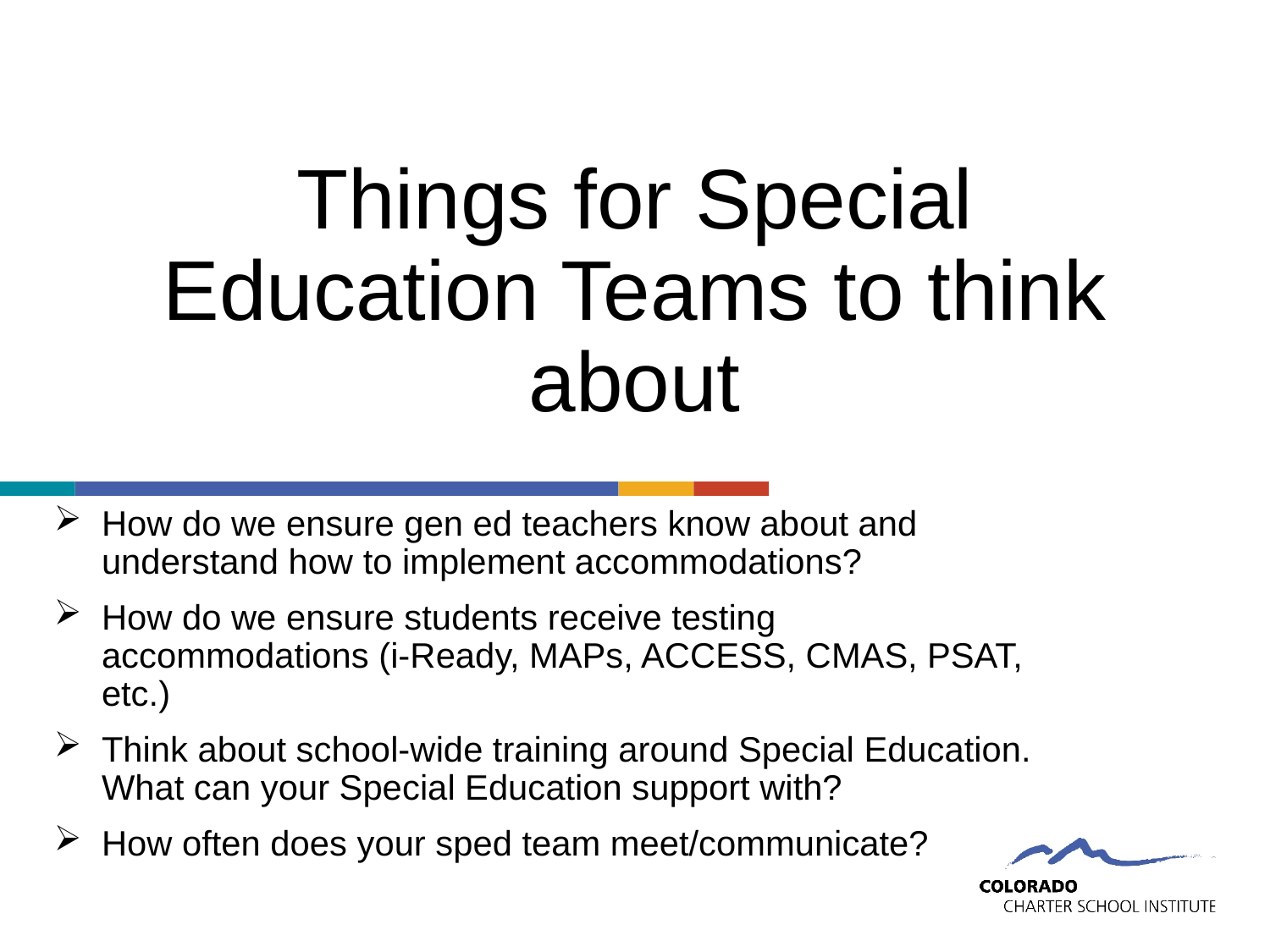

# Things for Special Education Teams to think about
How do we ensure gen ed teachers know about and understand how to implement accommodations?
How do we ensure students receive testing accommodations (i-Ready, MAPs, ACCESS, CMAS, PSAT, etc.)
Think about school-wide training around Special Education. What can your Special Education support with?
How often does your sped team meet/communicate?